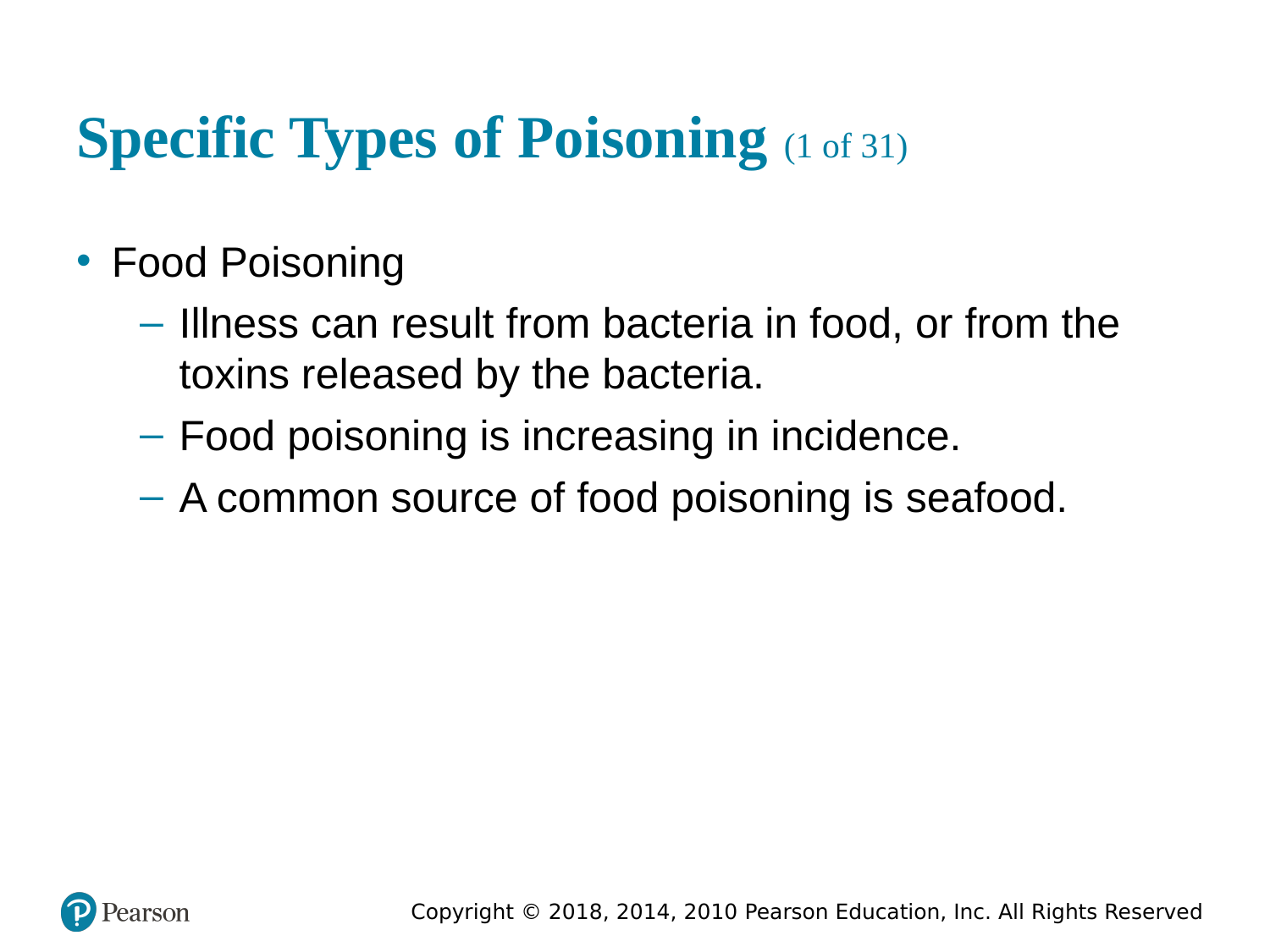

# Specific Types of Poisoning (1 of 31)
Food Poisoning
Illness can result from bacteria in food, or from the toxins released by the bacteria.
Food poisoning is increasing in incidence.
A common source of food poisoning is seafood.